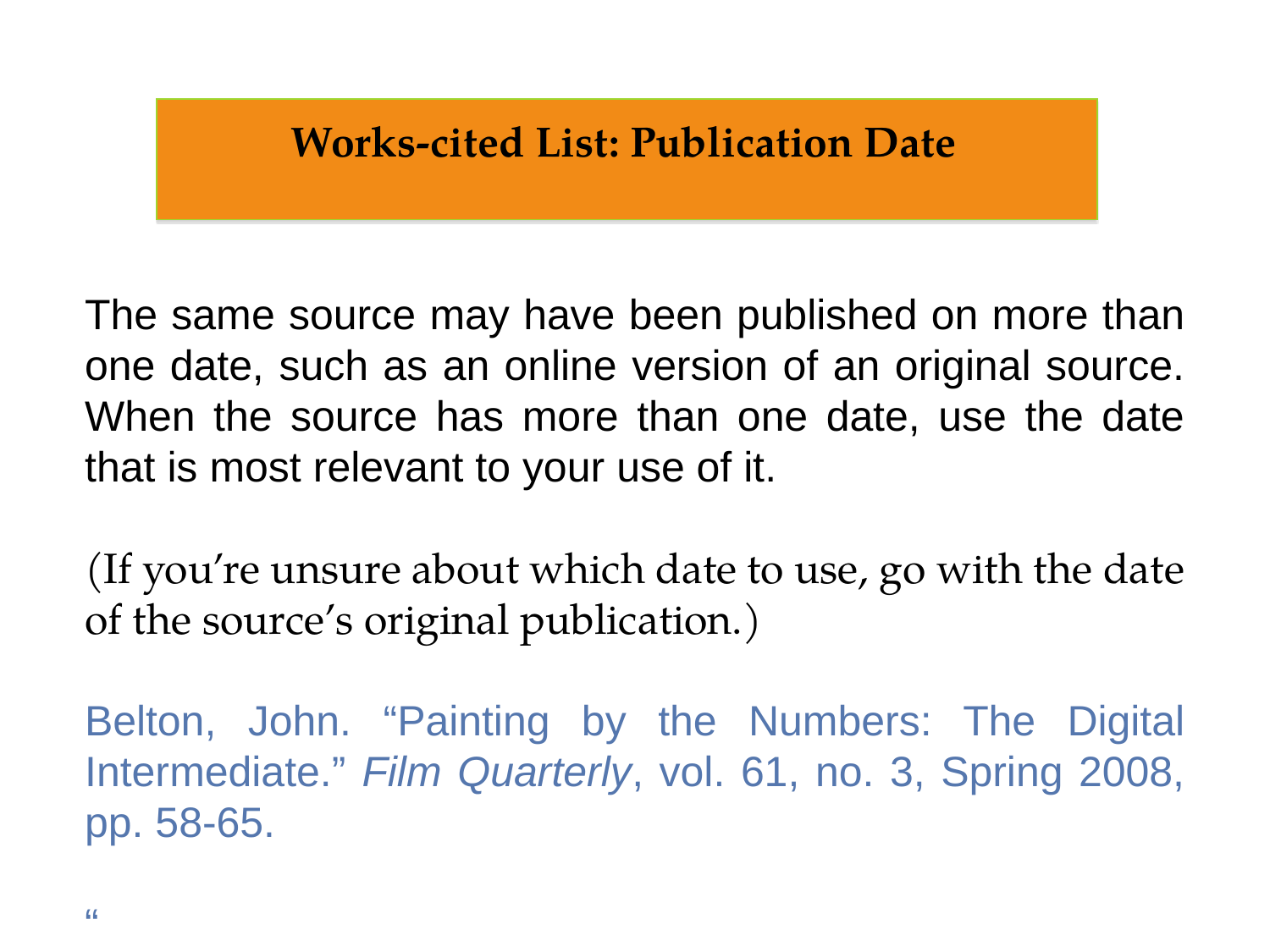

Works-cited List: Publication Date
The same source may have been published on more than one date, such as an online version of an original source. When the source has more than one date, use the date that is most relevant to your use of it.

(If you’re unsure about which date to use, go with the date of the source’s original publication.)

Belton, John. “Painting by the Numbers: The Digital Intermediate.” Film Quarterly, vol. 61, no. 3, Spring 2008, pp. 58-65.

“